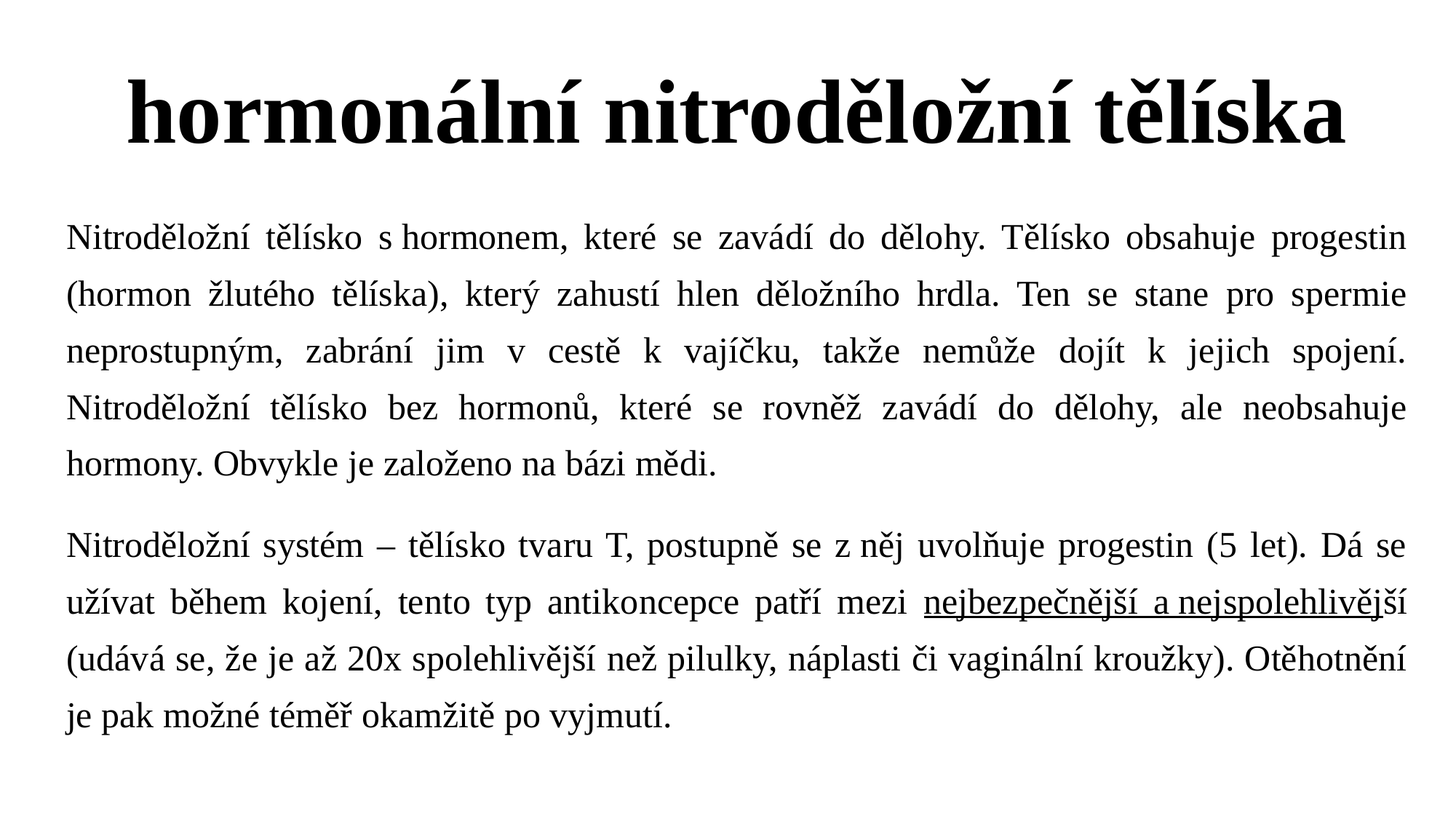

# hormonální nitroděložní tělíska
Nitroděložní tělísko s hormonem, které se zavádí do dělohy. Tělísko obsahuje progestin (hormon žlutého tělíska), který zahustí hlen děložního hrdla. Ten se stane pro spermie neprostupným, zabrání jim v cestě k vajíčku, takže nemůže dojít k jejich spojení. Nitroděložní tělísko bez hormonů, které se rovněž zavádí do dělohy, ale neobsahuje hormony. Obvykle je založeno na bázi mědi.
Nitroděložní systém – tělísko tvaru T, postupně se z něj uvolňuje progestin (5 let). Dá se užívat během kojení, tento typ antikoncepce patří mezi nejbezpečnější a nejspolehlivější (udává se, že je až 20x spolehlivější než pilulky, náplasti či vaginální kroužky). Otěhotnění je pak možné téměř okamžitě po vyjmutí.